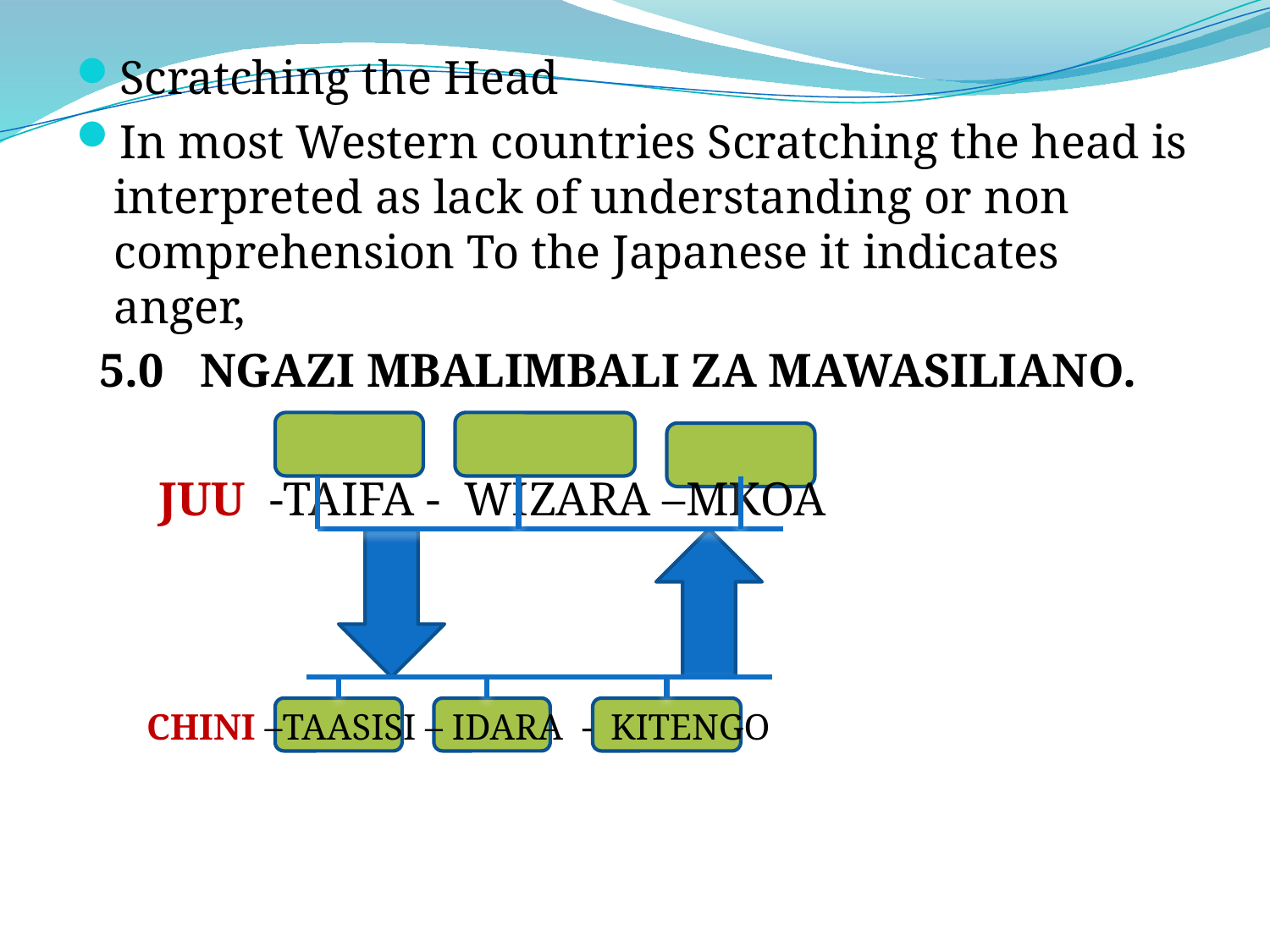

Scratching the Head
In most Western countries Scratching the head is interpreted as lack of understanding or non comprehension To the Japanese it indicates anger,
  5.0   NGAZI MBALIMBALI ZA MAWASILIANO.

       JUU  -TAIFA -  WIZARA –MKOA

      CHINI –TAASISI – IDARA  -  KITENGO